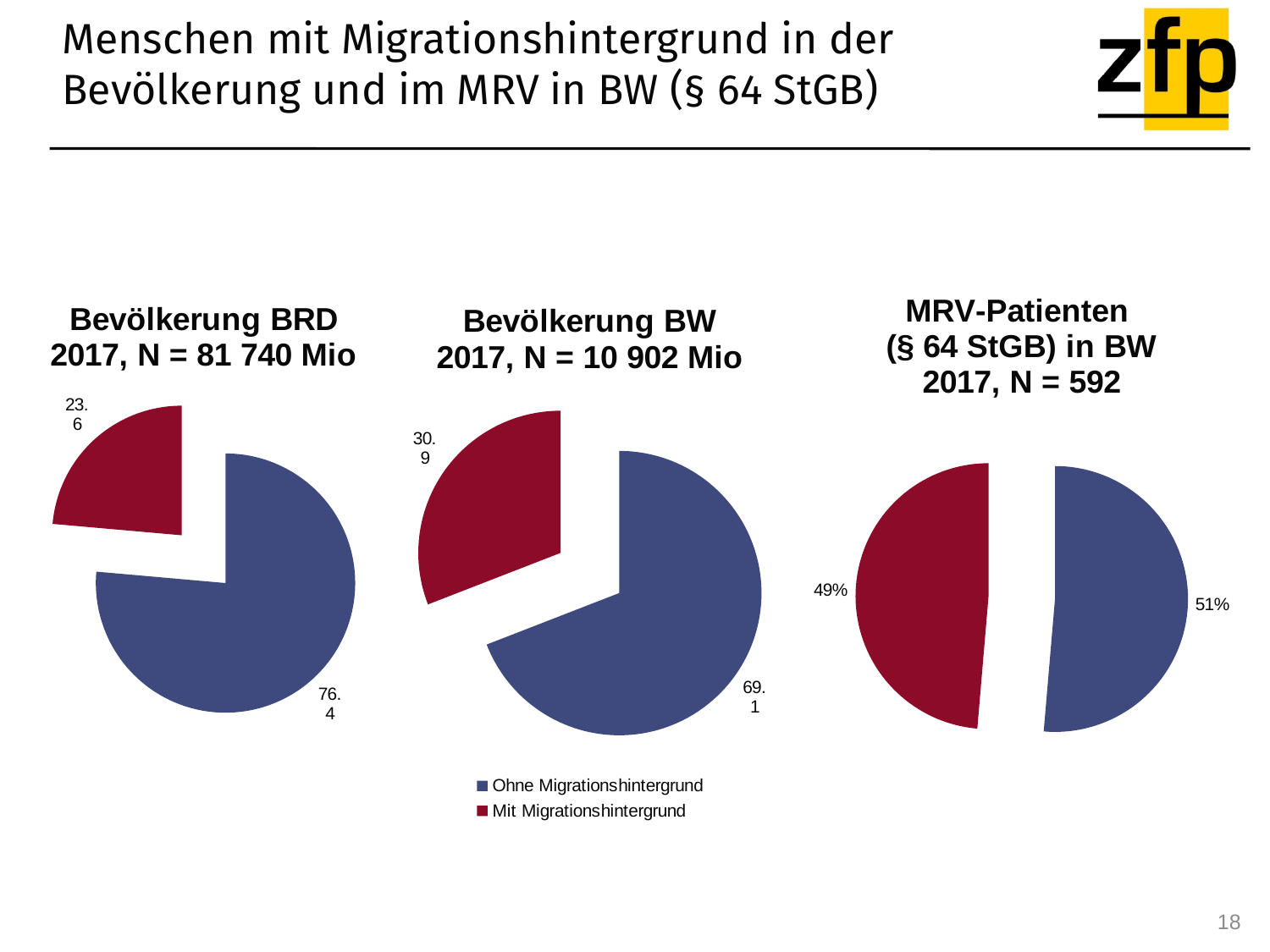

Menschen mit Migrationshintergrund in der Bevölkerung und im MRV in BW (§ 64 StGB)

### Chart: MRV-Patienten
(§ 64 StGB) in BW
2017, N = 592

| Category | MRV-Patienten (§ 64 StGB) in BW |
|---|---|
| ohne Migrationshintergrund | 0.5135135135135135 |
| mit Migrationshintergrund | 0.4864864864864865 |

### Chart: Bevölkerung BRD
2017, N = 81 740 Mio

| Category | Bevölkerung BRD |
|---|---|
| Ohne Migrationshintergrund | 76.4 |
| Mit Migrationshintergrund | 23.6 |

### Chart: Bevölkerung BW
2017, N = 10 902 Mio

| Category | Bevölkerung BW |
|---|---|
| Ohne Migrationshintergrund | 69.1 |
| Mit Migrationshintergrund | 30.9 |
18